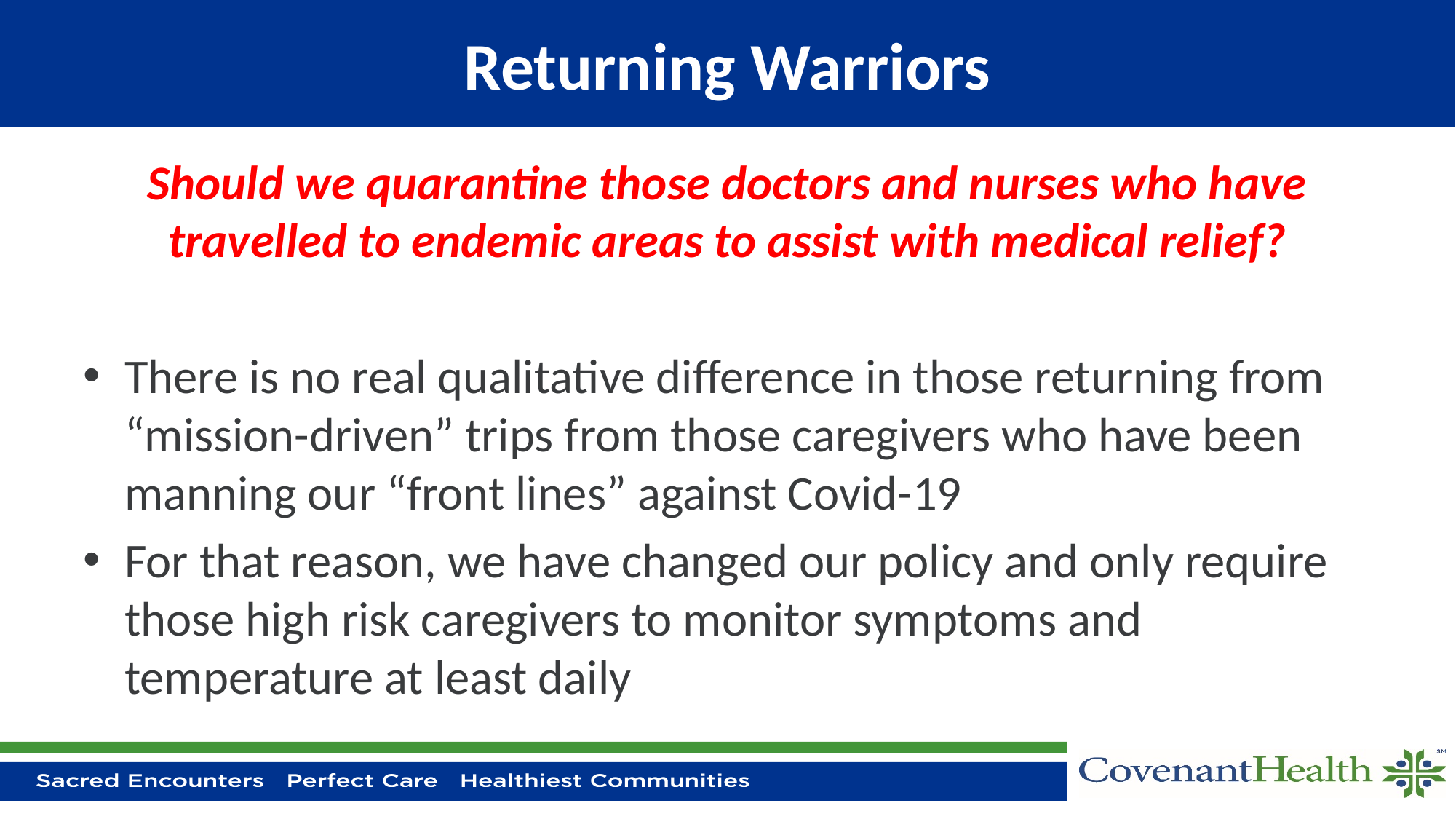

# Returning Warriors
Should we quarantine those doctors and nurses who have travelled to endemic areas to assist with medical relief?

There is no real qualitative difference in those returning from “mission-driven” trips from those caregivers who have been manning our “front lines” against Covid-19
For that reason, we have changed our policy and only require those high risk caregivers to monitor symptoms and temperature at least daily